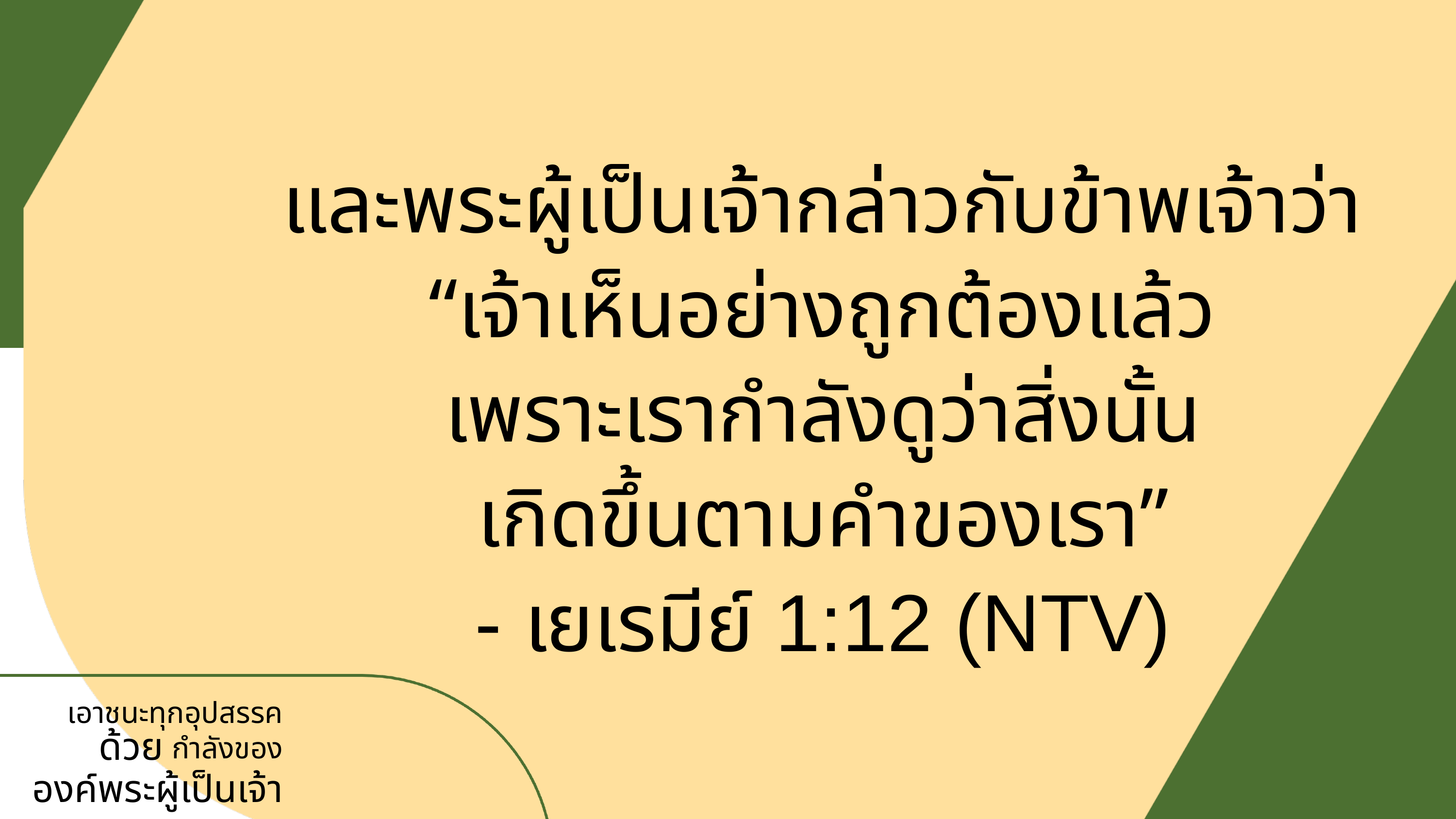

และพระผู้เป็นเจ้ากล่าวกับข้าพเจ้าว่า
“เจ้าเห็นอย่างถูกต้องแล้ว
เพราะเรากำลังดูว่าสิ่งนั้น
เกิดขึ้นตามคำของเรา”
- เยเรมีย์ 1:12 (NTV)

เอาชนะทุกอุปสรรค
กำลังของ
องค์พระผู้เป็นเจ้า
ด้วย